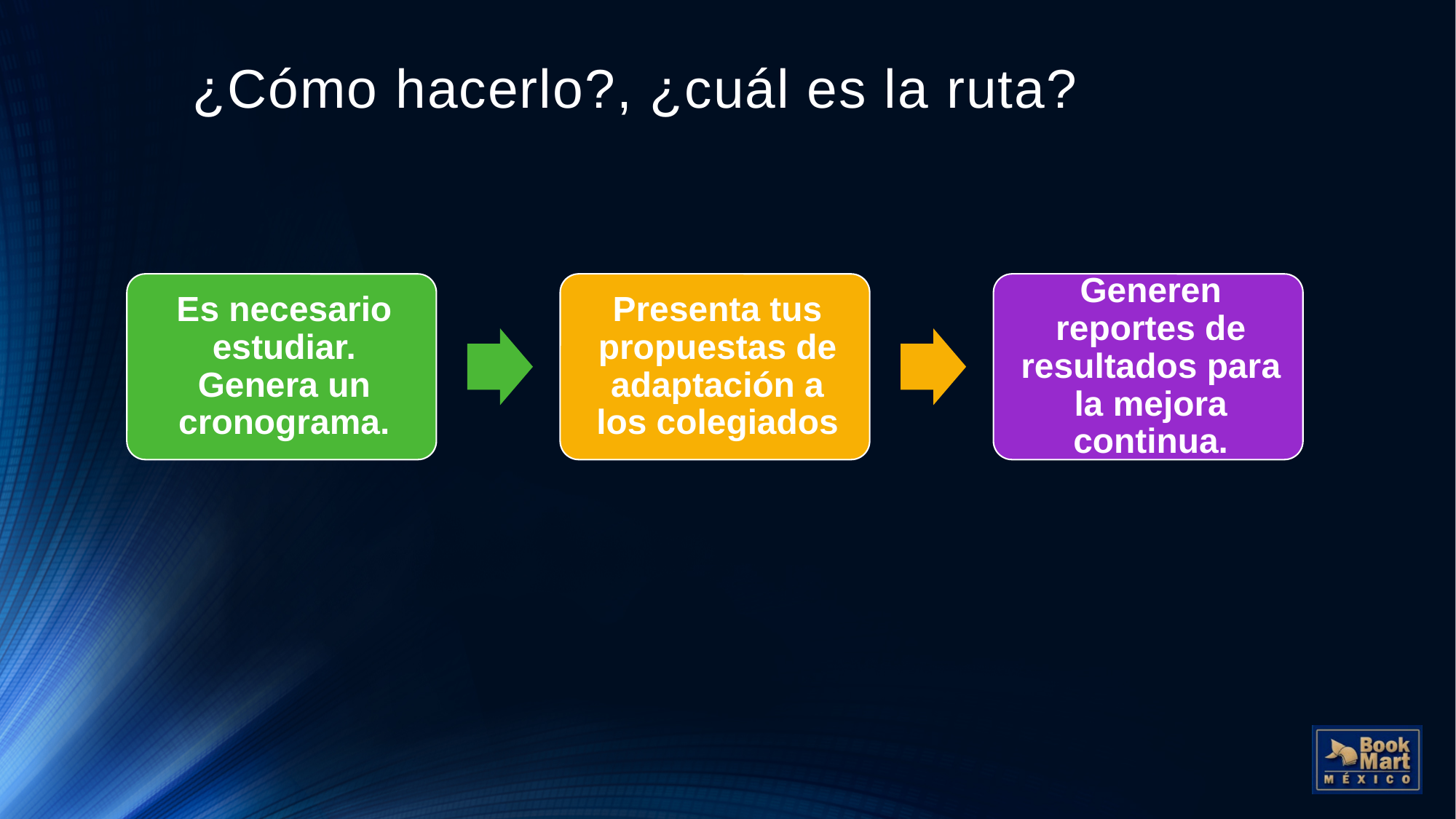

Es necesario estudiar. Genera un cronograma.

Presenta tus propuestas de adaptación a los colegiados

Generen reportes de resultados para la mejora continua.
# ¿Cómo hacerlo?, ¿cuál es la ruta?